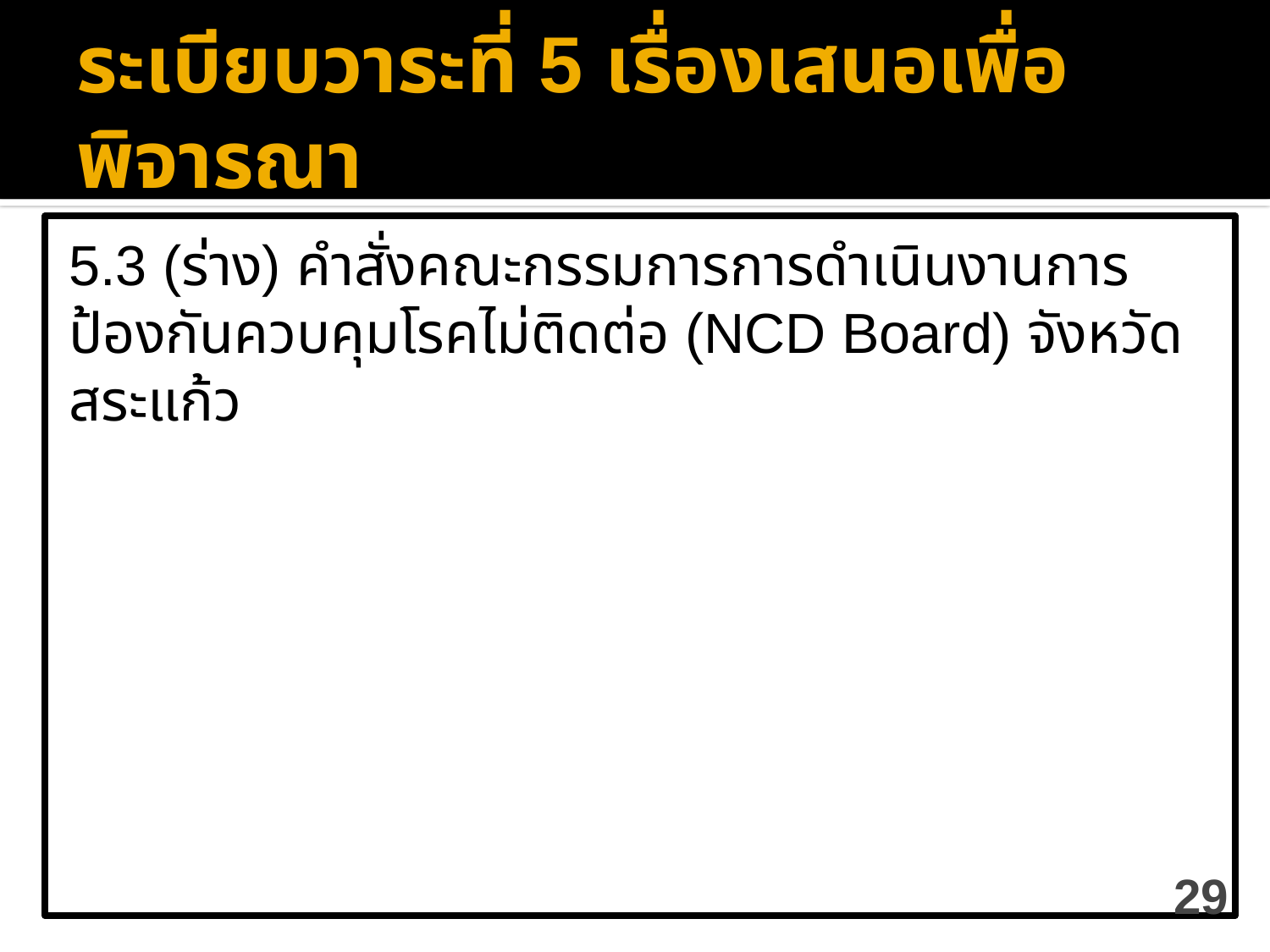

# ระเบียบวาระที่ 5 เรื่องเสนอเพื่อพิจารณา
5.3 (ร่าง) คำสั่งคณะกรรมการการดำเนินงานการป้องกันควบคุมโรคไม่ติดต่อ (NCD Board) จังหวัดสระแก้ว
29